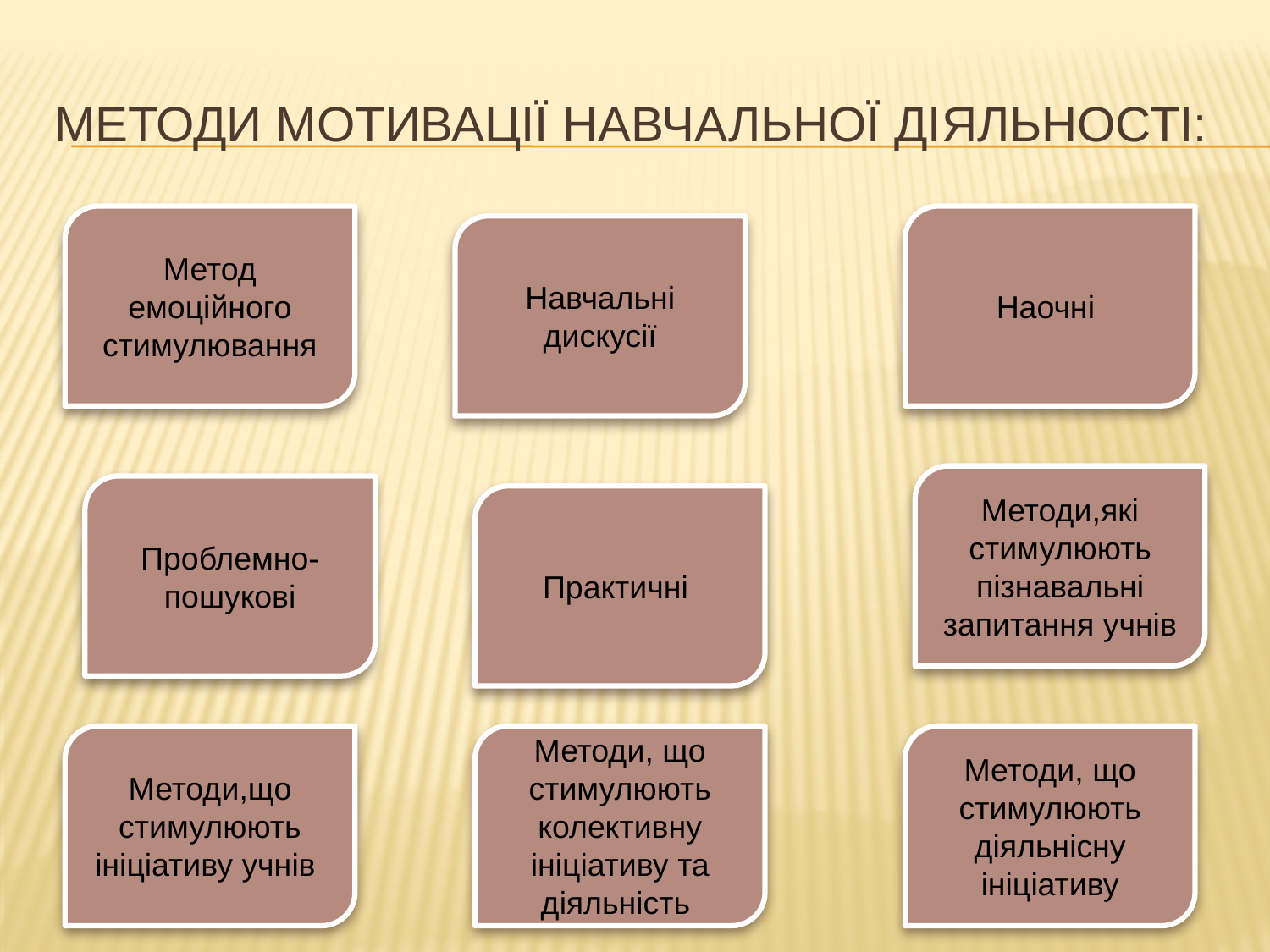

# Методи мотивації навчальної діяльності:
Метод емоційного стимулювання
Наочні
Навчальні дискусії
Методи,які стимулюють пізнавальні запитання учнів
Проблемно-пошукові
Практичні
Методи,що стимулюють ініціативу учнів
Методи, що стимулюють
колективну ініціативу та діяльність
Методи, що стимулюють діяльнісну ініціативу